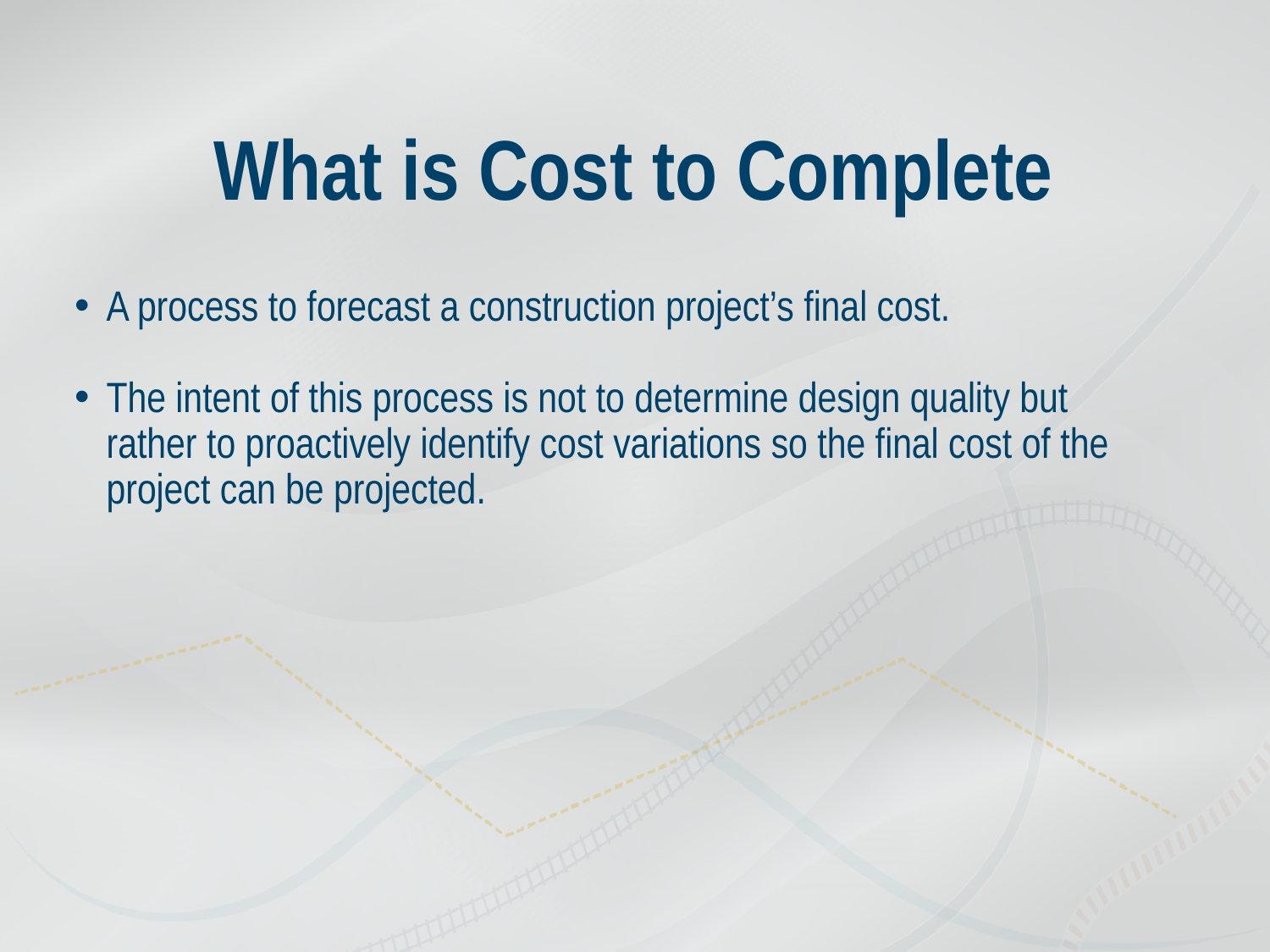

# What is Cost to Complete
A process to forecast a construction project’s final cost.

The intent of this process is not to determine design quality but rather to proactively identify cost variations so the final cost of the project can be projected.